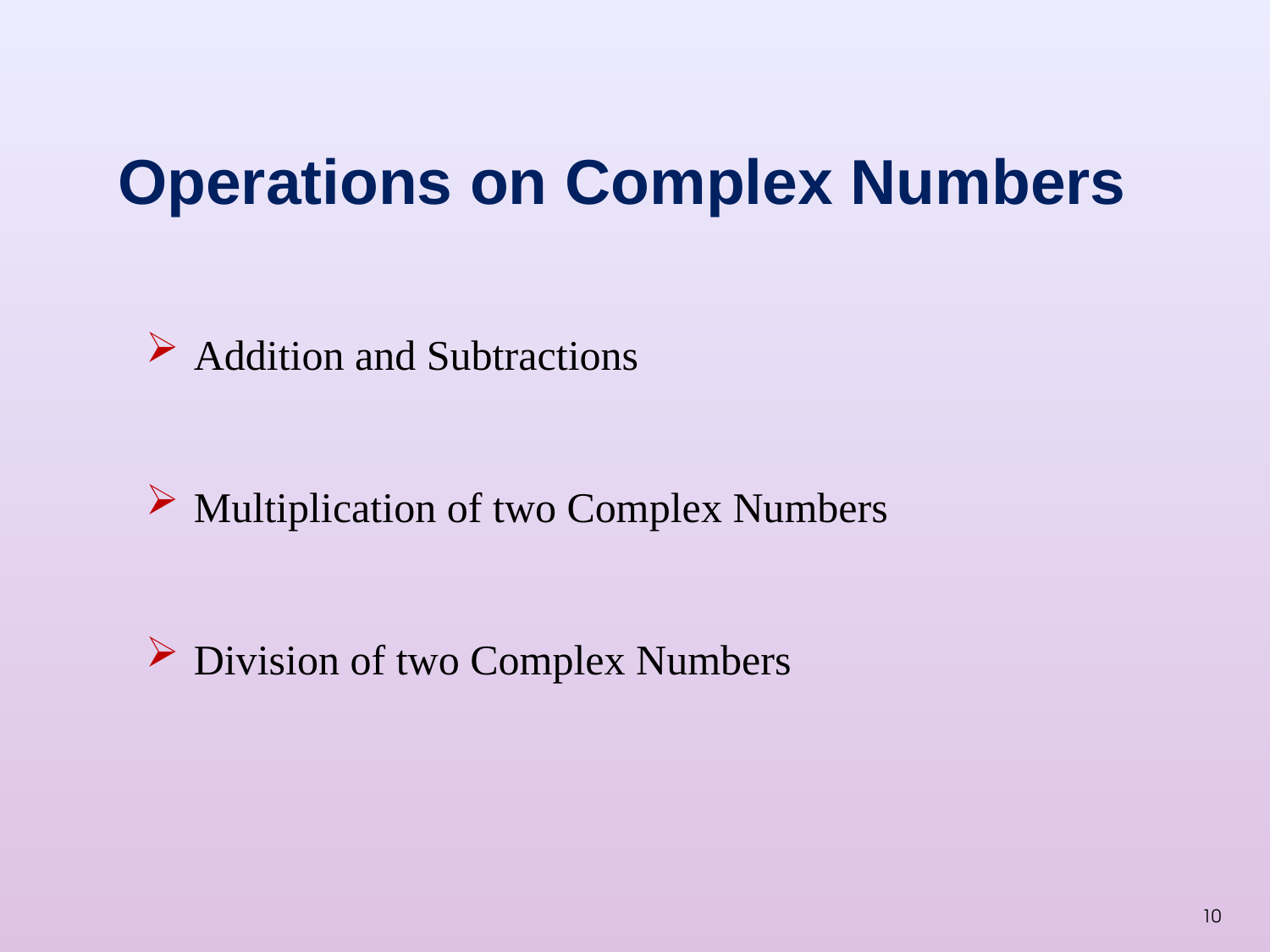

Operations on Complex Numbers
Addition and Subtractions

Multiplication of two Complex Numbers

Division of two Complex Numbers

10